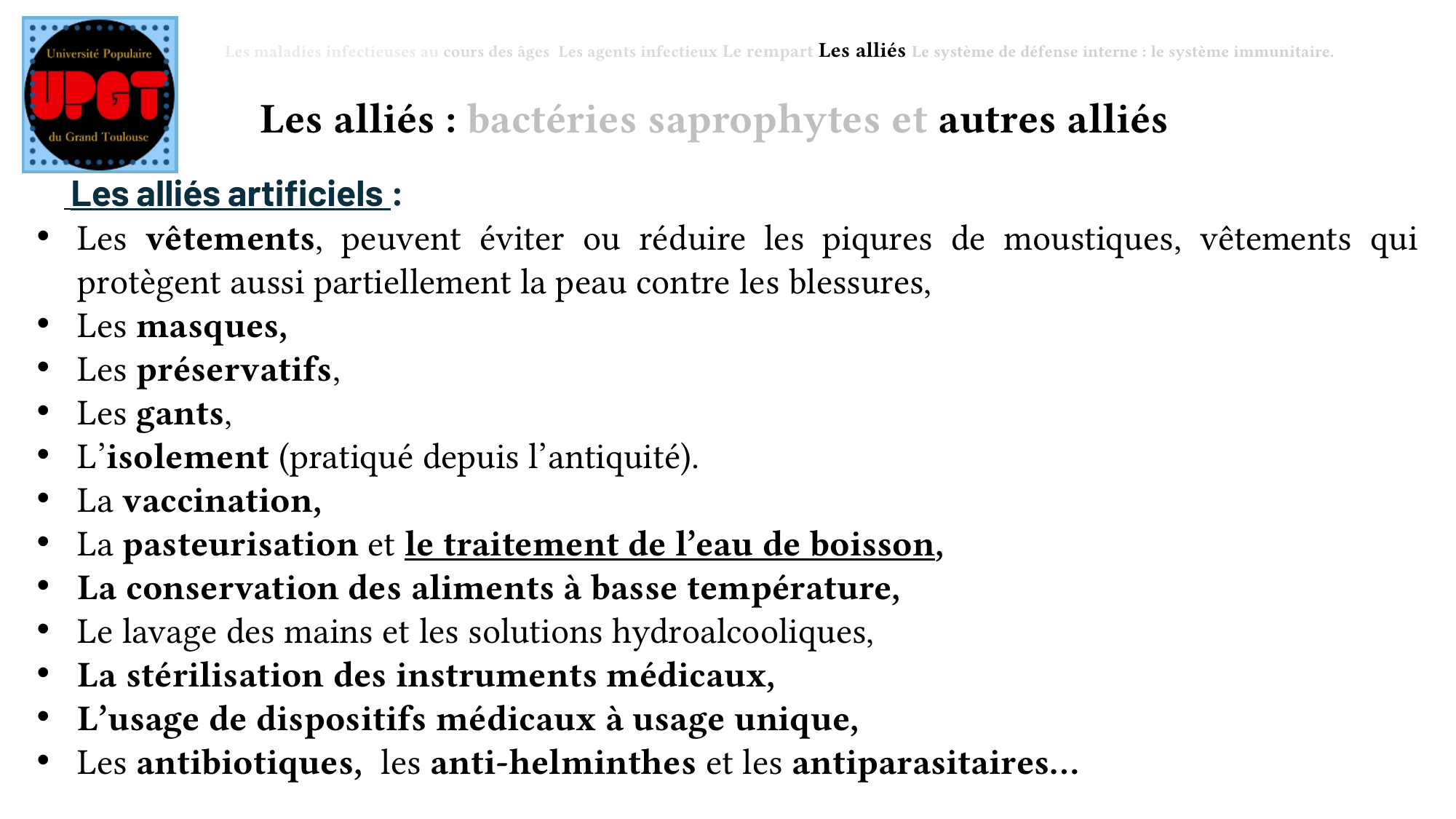

Les maladies infectieuses au cours des âges  Les agents infectieux Le rempart Les alliés Le système de défense interne : le système immunitaire.
Les alliés : bactéries saprophytes et autres alliés
 Les alliés artificiels :
Les vêtements, peuvent éviter ou réduire les piqures de moustiques, vêtements qui protègent aussi partiellement la peau contre les blessures,
Les masques,
Les préservatifs,
Les gants,
L’isolement (pratiqué depuis l’antiquité).
La vaccination,
La pasteurisation et le traitement de l’eau de boisson,
La conservation des aliments à basse température,
Le lavage des mains et les solutions hydroalcooliques,
La stérilisation des instruments médicaux,
L’usage de dispositifs médicaux à usage unique,
Les antibiotiques,  les anti-helminthes et les antiparasitaires…